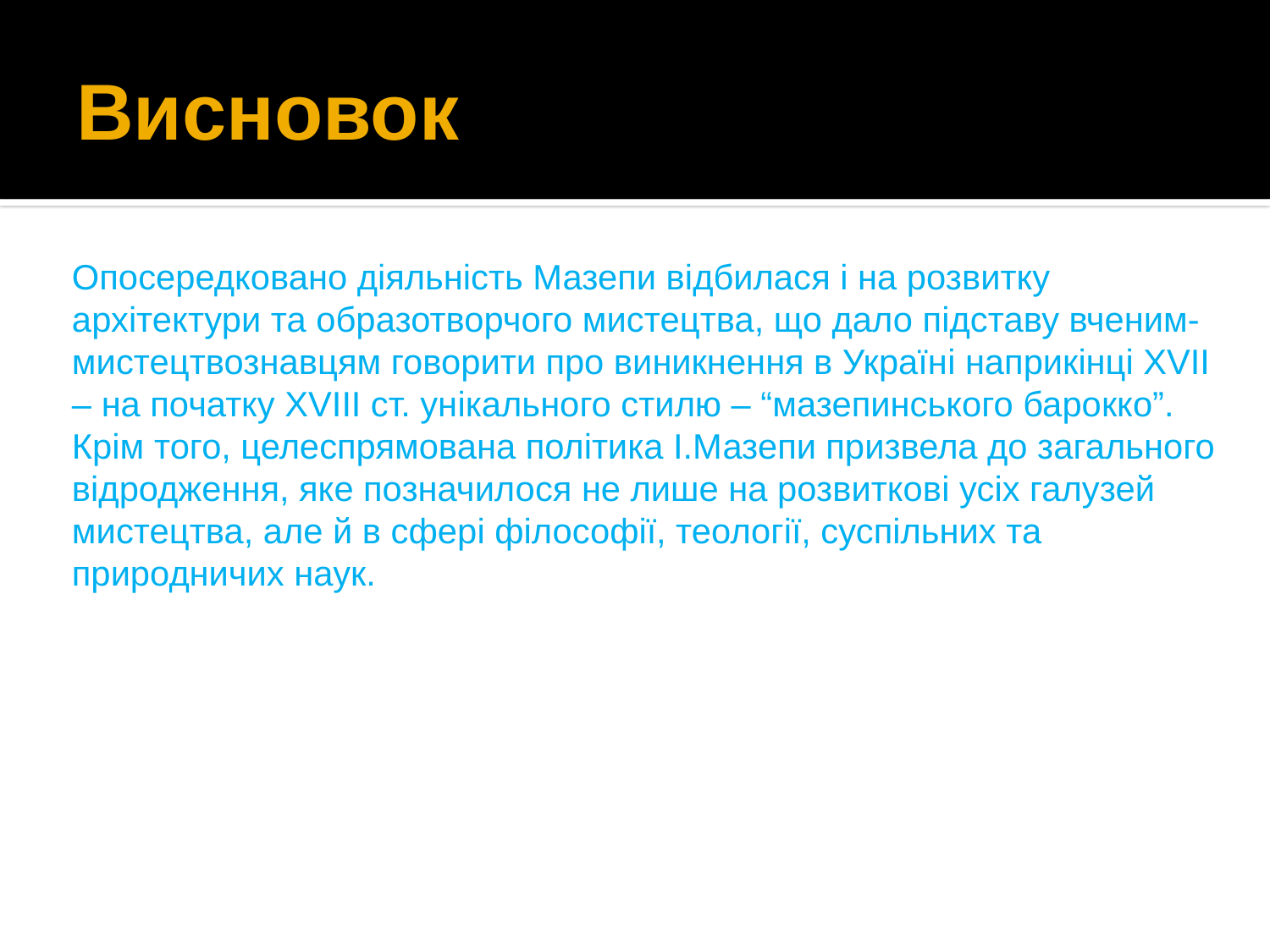

# Висновок
Опосередковано діяльність Мазепи вiдбилася i на розвитку архітектури та образотворчого мистецтва, що дало пiдставу вченим-мистецтвознавцям говорити про виникнення в Українi наприкінці XVII – на початку XVIII ст. унiкального стилю – “мазепинського барокко”. Крім того, целеспрямована політика І.Мазепи призвела до загального відродження, яке позначилося не лише на розвитковi усiх галузей мистецтва, але й в сферi фiлософiї, теологiї, суспільних та природничих наук.